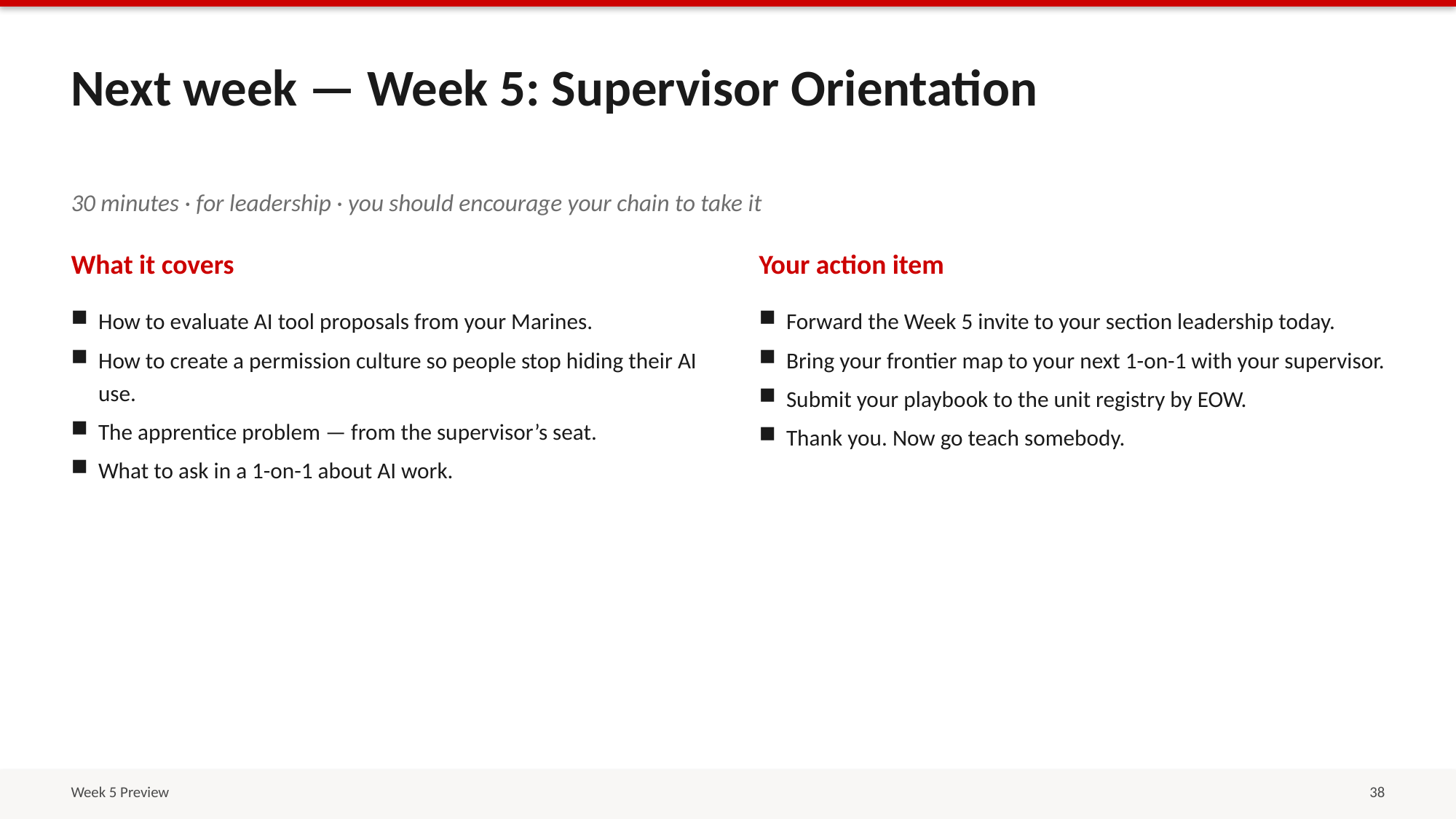

Next week — Week 5: Supervisor Orientation
30 minutes · for leadership · you should encourage your chain to take it
What it covers
Your action item
How to evaluate AI tool proposals from your Marines.
How to create a permission culture so people stop hiding their AI use.
The apprentice problem — from the supervisor’s seat.
What to ask in a 1-on-1 about AI work.
Forward the Week 5 invite to your section leadership today.
Bring your frontier map to your next 1-on-1 with your supervisor.
Submit your playbook to the unit registry by EOW.
Thank you. Now go teach somebody.

Week 5 Preview
38